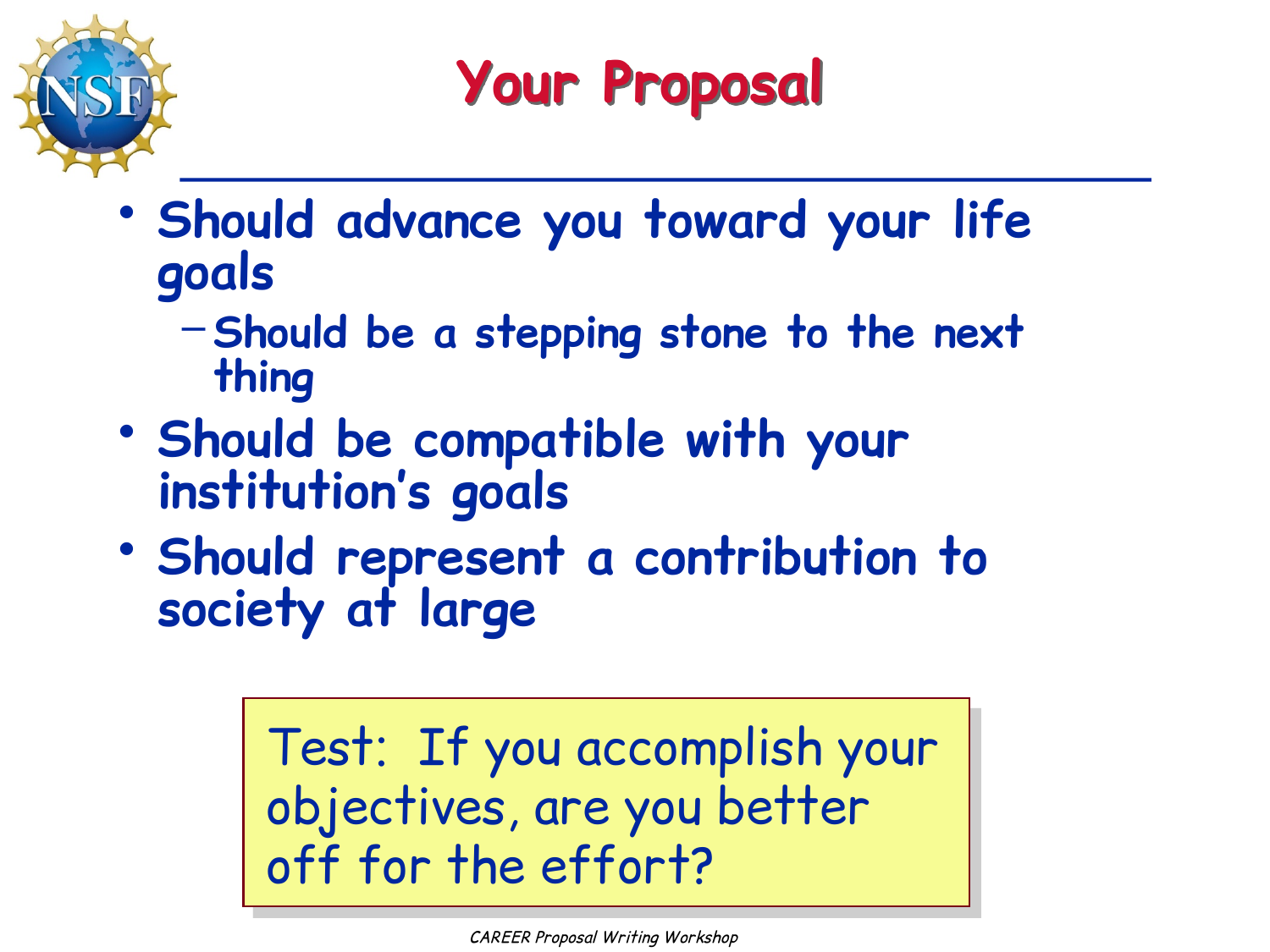

# Your Proposal
Should advance you toward your life goals
Should be a stepping stone to the next thing
Should be compatible with your institution’s goals
Should represent a contribution to society at large

Test:  If you accomplish your objectives, are you better off for the effort?